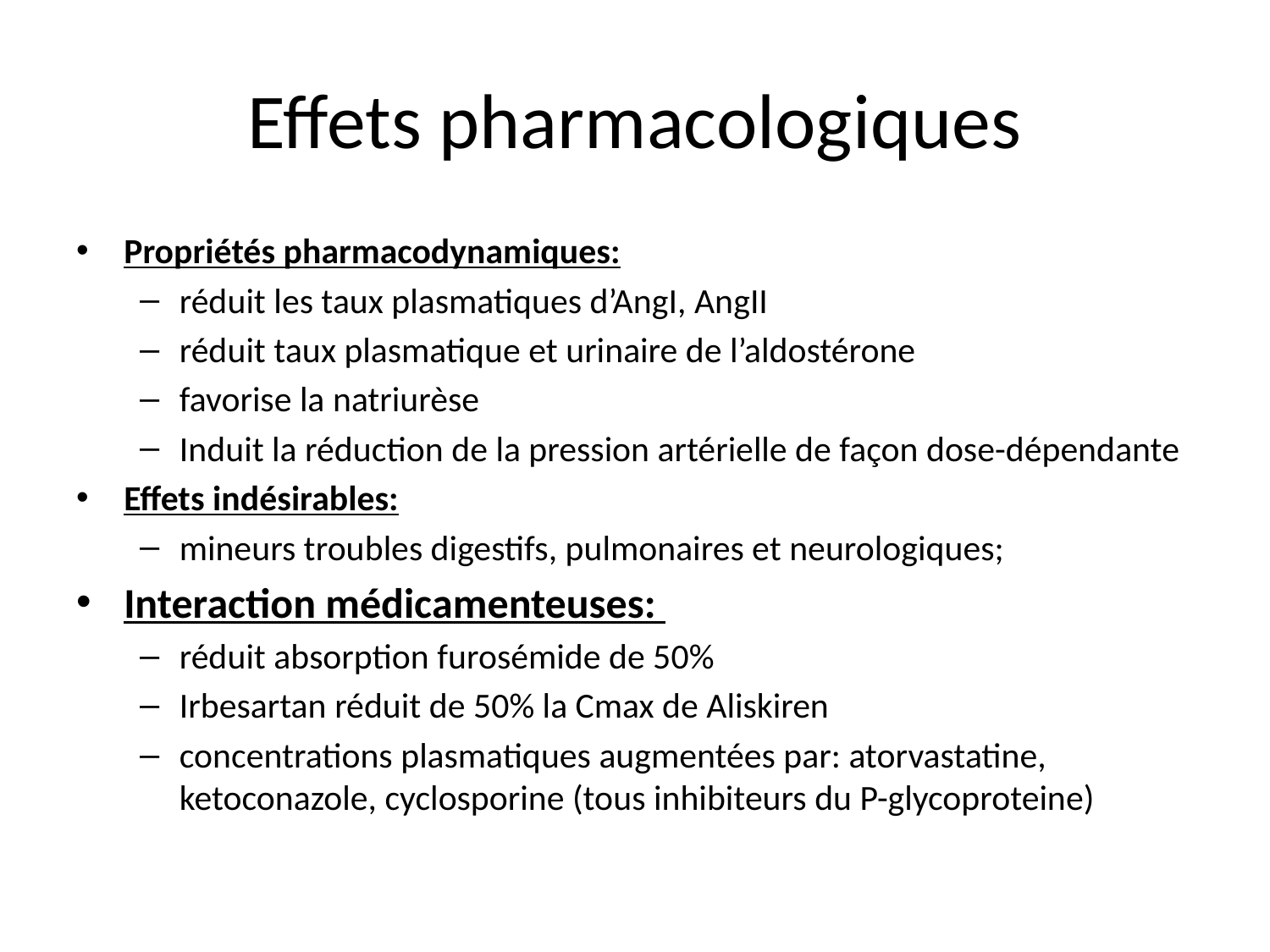

# Effets pharmacologiques
Propriétés pharmacodynamiques:
réduit les taux plasmatiques d’AngI, AngII
réduit taux plasmatique et urinaire de l’aldostérone
favorise la natriurèse
Induit la réduction de la pression artérielle de façon dose-dépendante
Effets indésirables:
mineurs troubles digestifs, pulmonaires et neurologiques;
Interaction médicamenteuses:
réduit absorption furosémide de 50%
Irbesartan réduit de 50% la Cmax de Aliskiren
concentrations plasmatiques augmentées par: atorvastatine, ketoconazole, cyclosporine (tous inhibiteurs du P-glycoproteine)